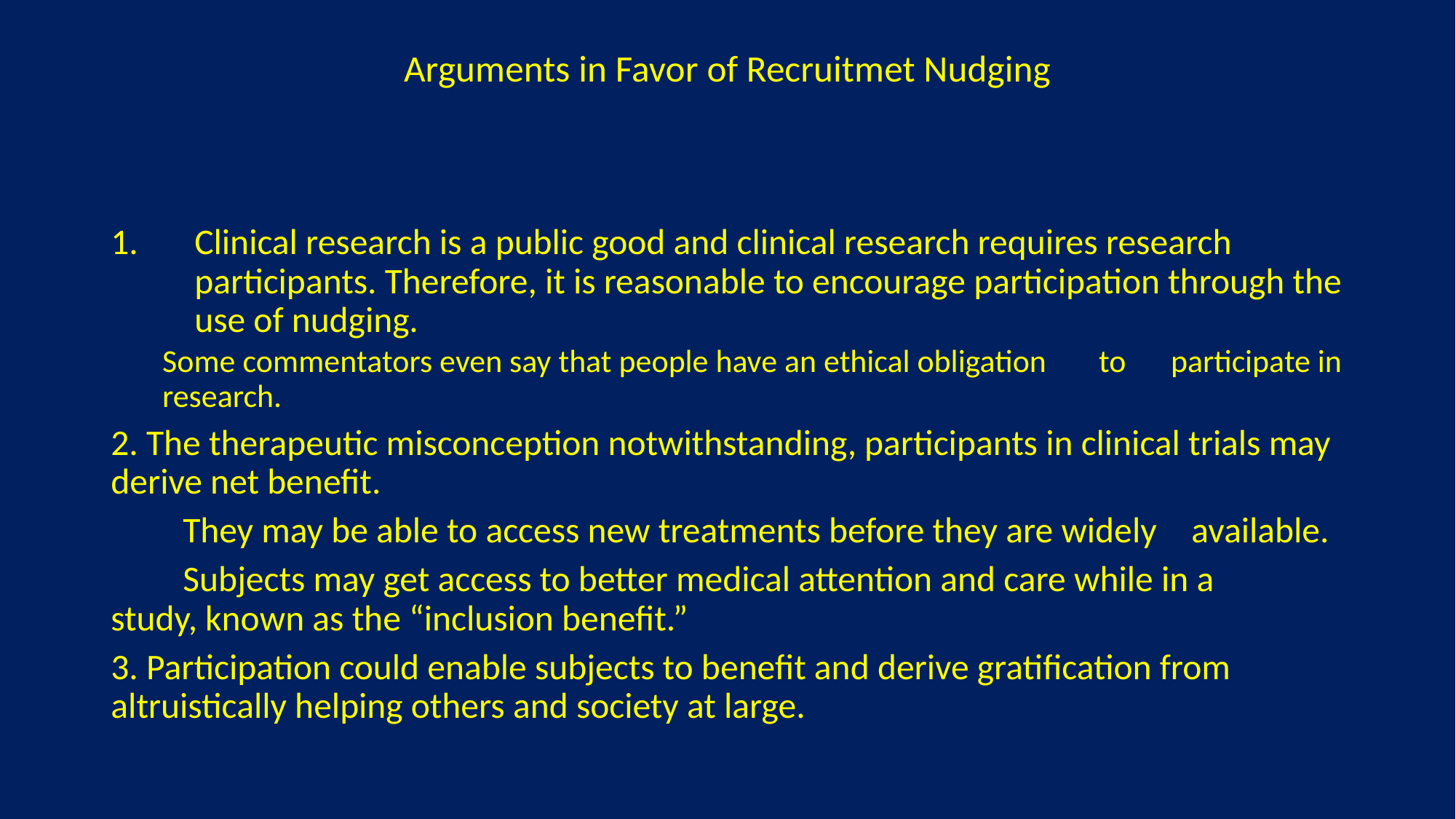

# Arguments in Favor of Recruitmet Nudging

Clinical research is a public good and clinical research requires research participants. Therefore, it is reasonable to encourage participation through the use of nudging.
	Some commentators even say that people have an ethical obligation 	to 	participate in research.
2. The therapeutic misconception notwithstanding, participants in clinical trials may derive net benefit.
	They may be able to access new treatments before they are widely 	available.
	Subjects may get access to better medical attention and care while in a 	study, known as the “inclusion benefit.”
3. Participation could enable subjects to benefit and derive gratification from altruistically helping others and society at large.